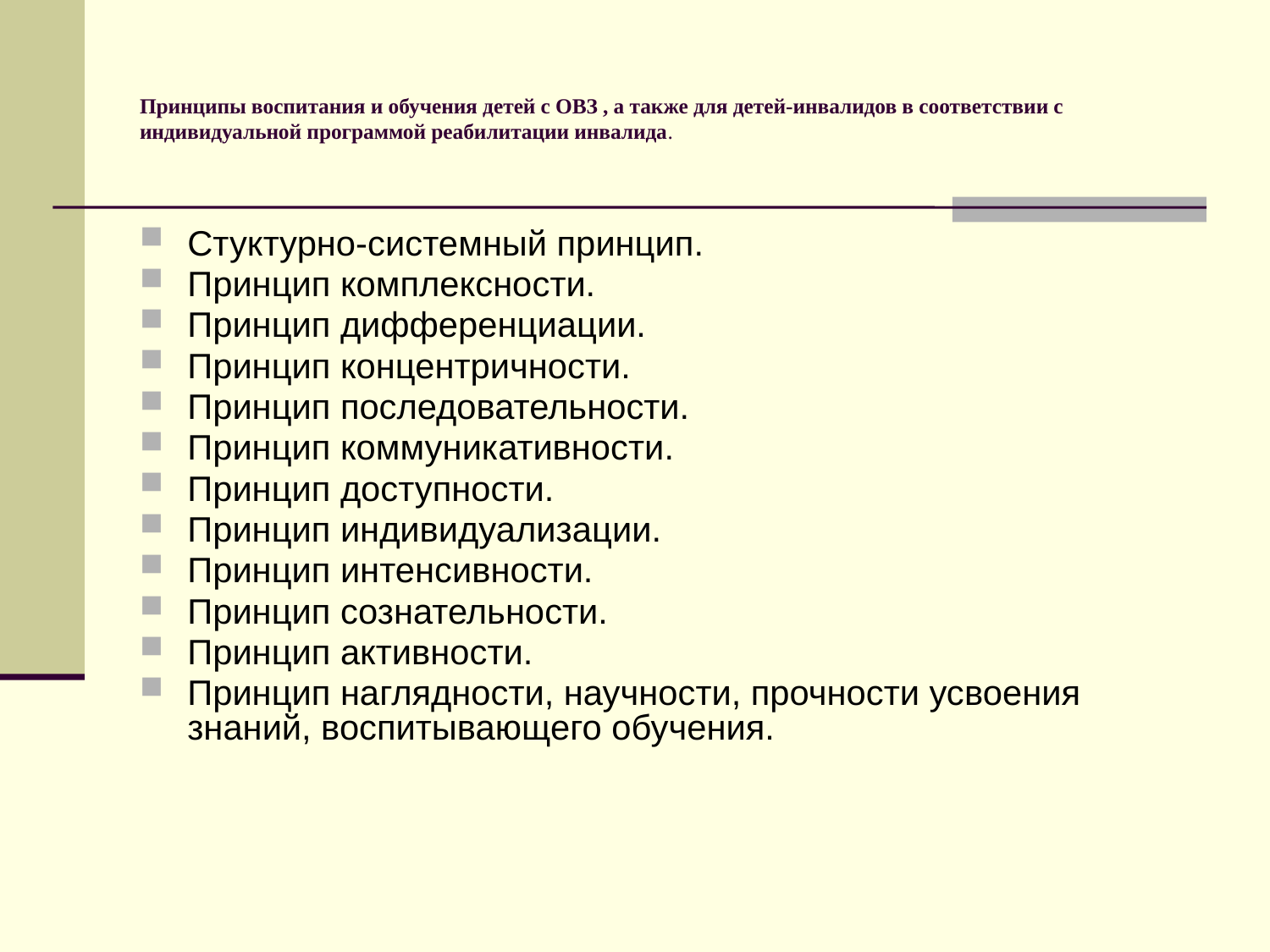

Принципы воспитания и обучения детей с ОВЗ , а также для детей-инвалидов в соответствии с индивидуальной программой реабилитации инвалида.
Стуктурно-системный принцип.
Принцип комплексности.
Принцип дифференциации.
Принцип концентричности.
Принцип последовательности.
Принцип коммуникативности.
Принцип доступности.
Принцип индивидуализации.
Принцип интенсивности.
Принцип сознательности.
Принцип активности.
Принцип наглядности, научности, прочности усвоения знаний, воспитывающего обучения.